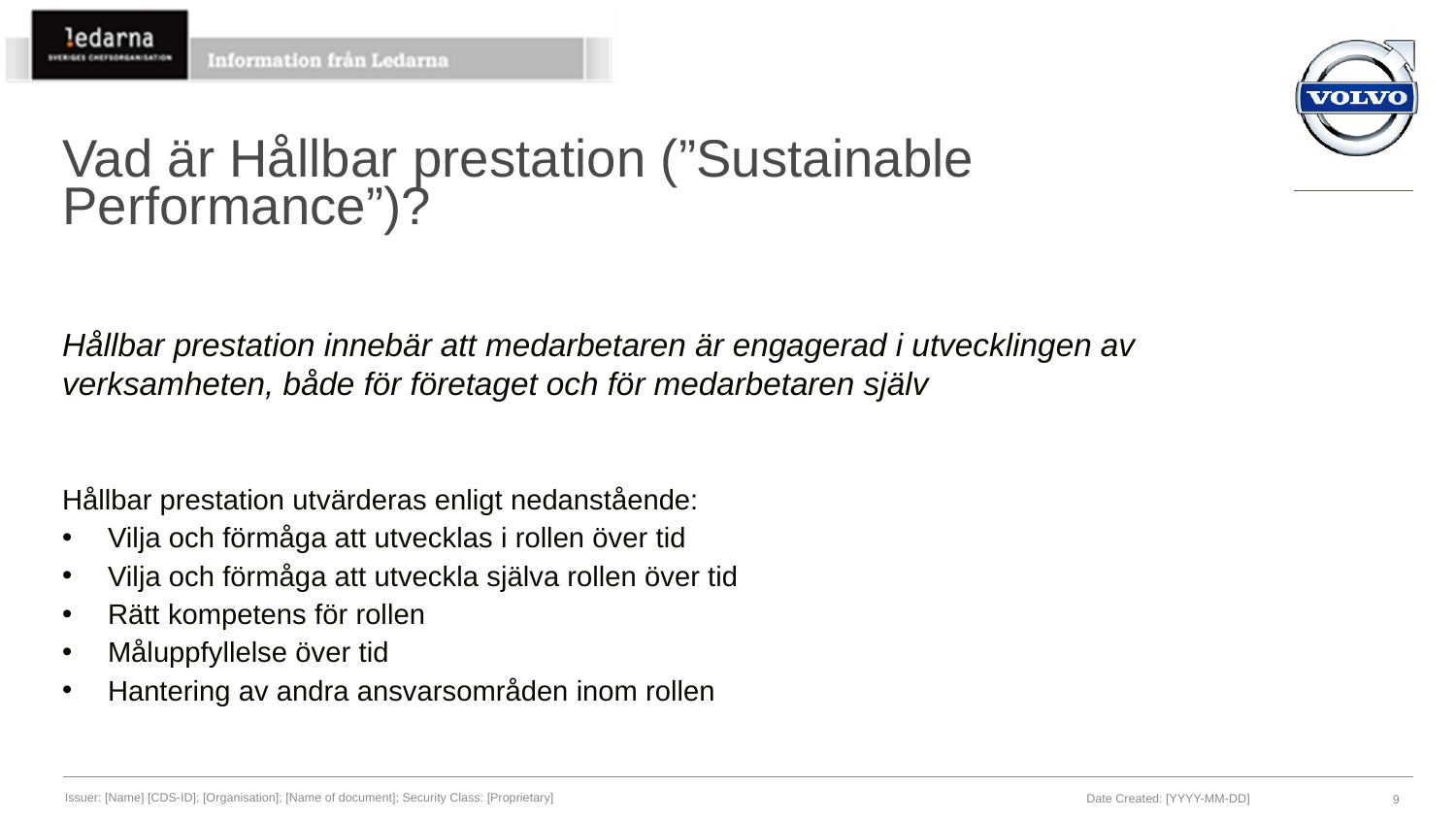

Vad är Hållbar prestation (”Sustainable Performance”)?

Hållbar prestation innebär att medarbetaren är engagerad i utvecklingen av verksamheten, både för företaget och för medarbetaren själv

Hållbar prestation utvärderas enligt nedanstående:
Vilja och förmåga att utvecklas i rollen över tid
Vilja och förmåga att utveckla själva rollen över tid
Rätt kompetens för rollen
Måluppfyllelse över tid
Hantering av andra ansvarsområden inom rollen

Issuer: [Name] [CDS-ID]; [Organisation]; [Name of document]; Security Class: [Proprietary]
Date Created: [YYYY-MM-DD]
9